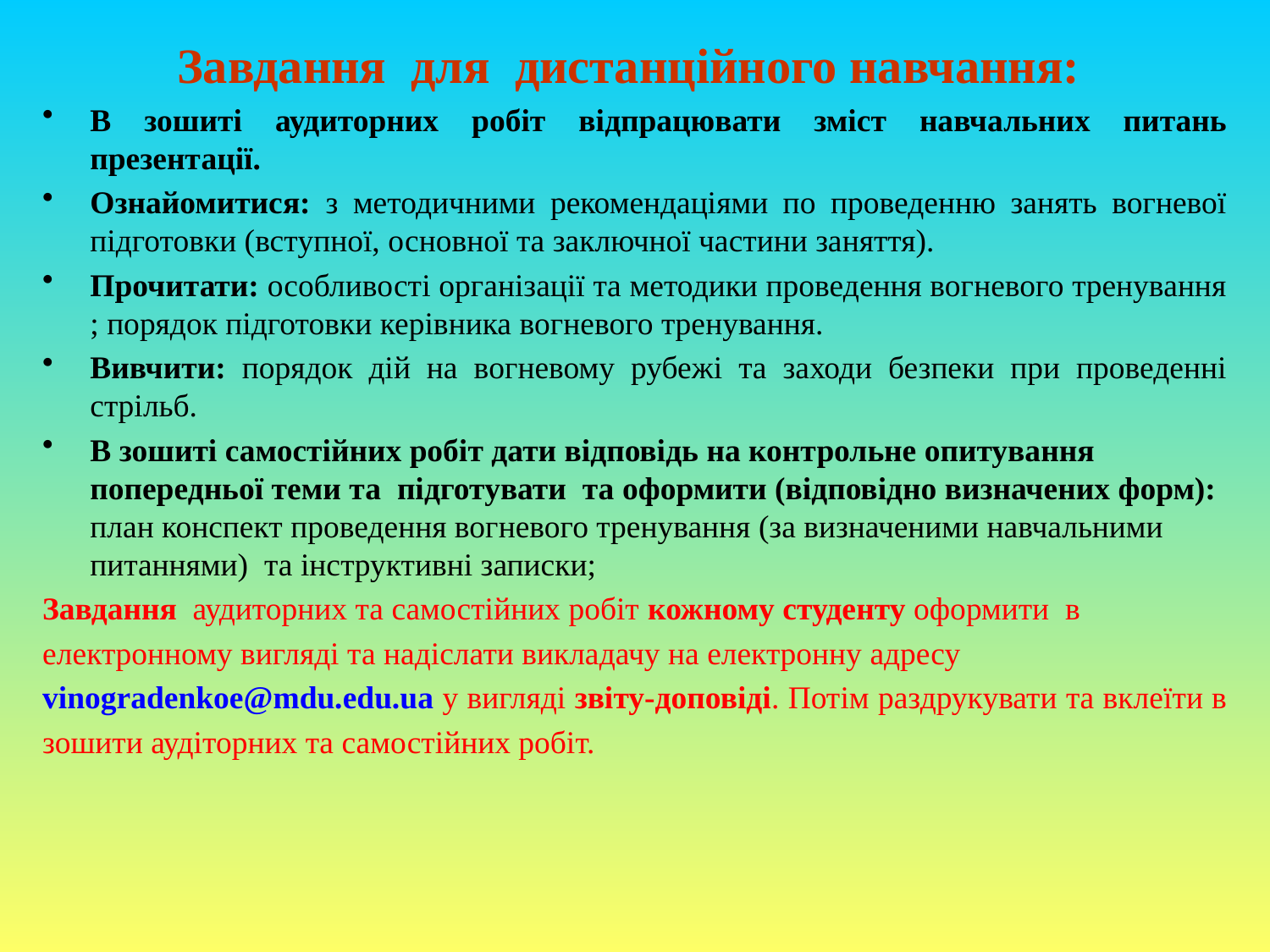

Завдання  для  дистанційного навчання:
В зошиті аудиторних робіт відпрацювати зміст навчальних питань презентації.
Ознайомитися: з методичними рекомендаціями по проведенню занять вогневої підготовки (вступної, основної та заключної частини заняття).
Прочитати: особливості організації та методики проведення вогневого тренування ; порядок підготовки керівника вогневого тренування.
Вивчити: порядок дій на вогневому рубежі та заходи безпеки при проведенні стрільб.
В зошиті самостійних робіт дати відповідь на контрольне опитування попередньої теми та  підготувати  та оформити (відповідно визначених форм): план конспект проведення вогневого тренування (за визначеними навчальними питаннями)  та інструктивні записки;
Завдання  аудиторних та самостійних робіт кожному студенту оформити  в
електронному вигляді та надіслати викладачу на електронну адресу
vinogradenkoe@mdu.edu.ua у вигляді звіту-доповіді. Потім раздрукувати та вклеїти в
зошити аудіторних та самостійних робіт.